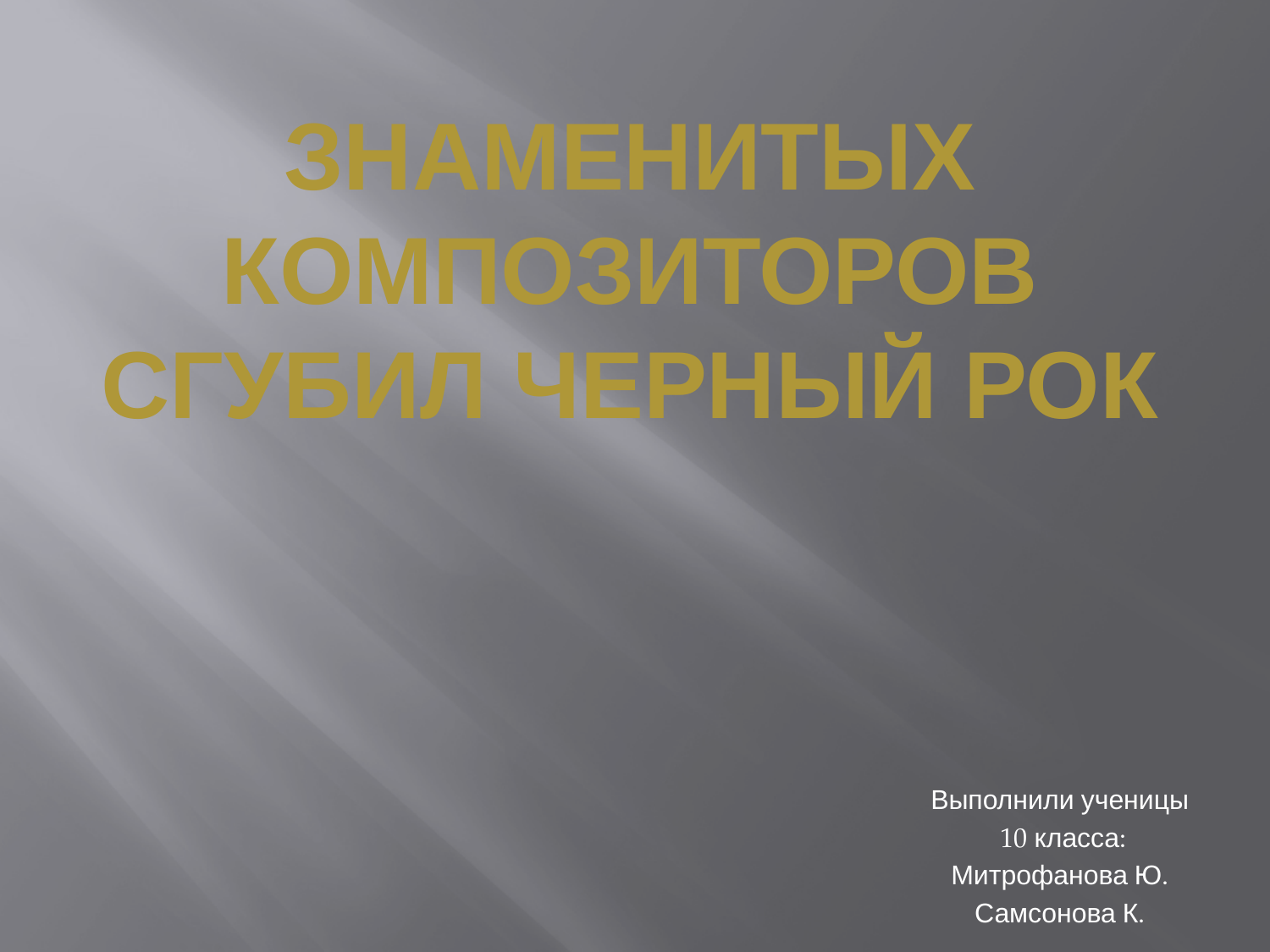

# Знаменитых композиторов сгубил черный рок
Выполнили ученицы
 10 класса:
Митрофанова Ю.
Самсонова К.